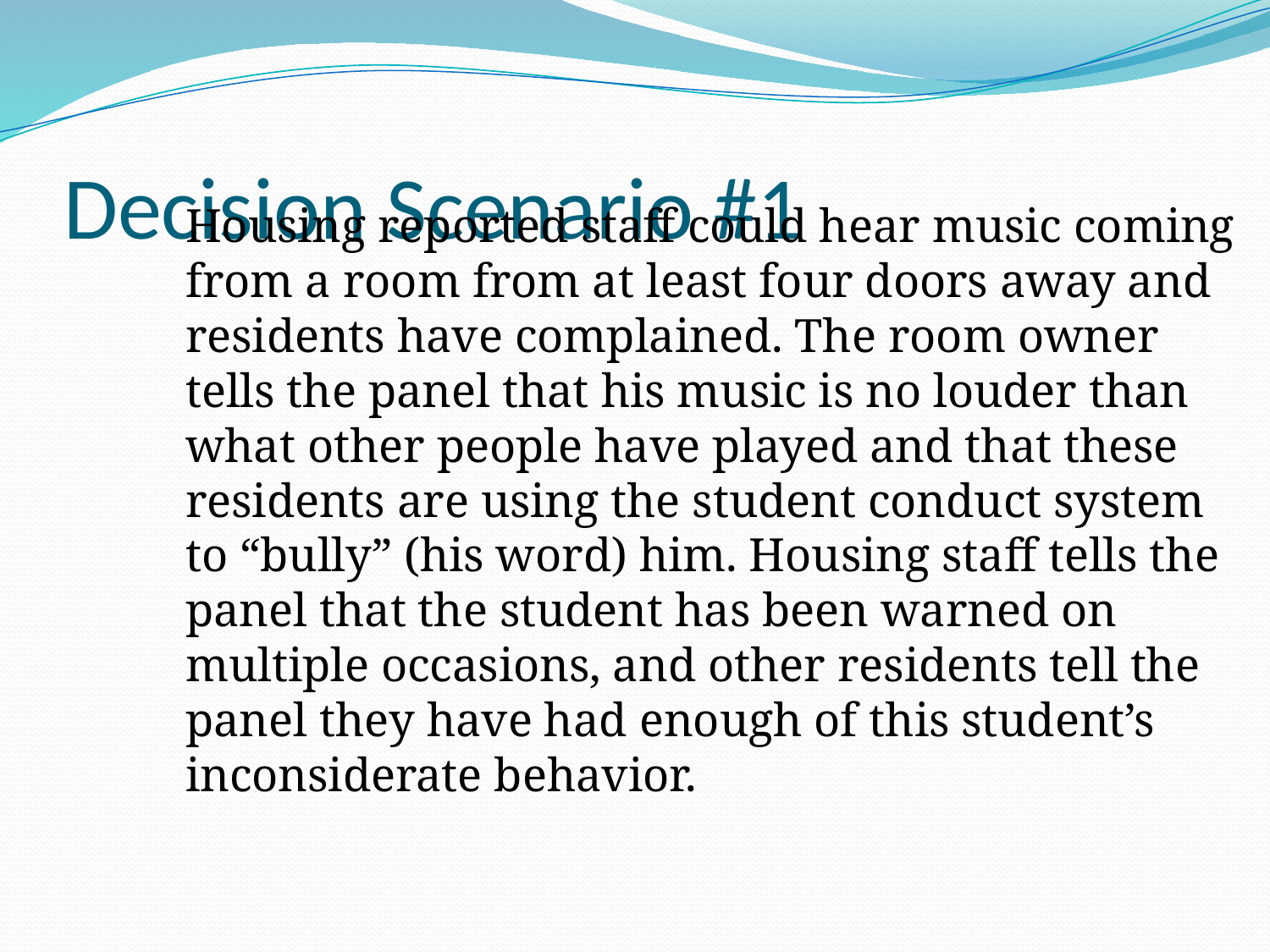

# Decision Scenario #1
	Housing reported staff could hear music coming from a room from at least four doors away and residents have complained. The room owner tells the panel that his music is no louder than what other people have played and that these residents are using the student conduct system to “bully” (his word) him. Housing staff tells the panel that the student has been warned on multiple occasions, and other residents tell the panel they have had enough of this student’s inconsiderate behavior.